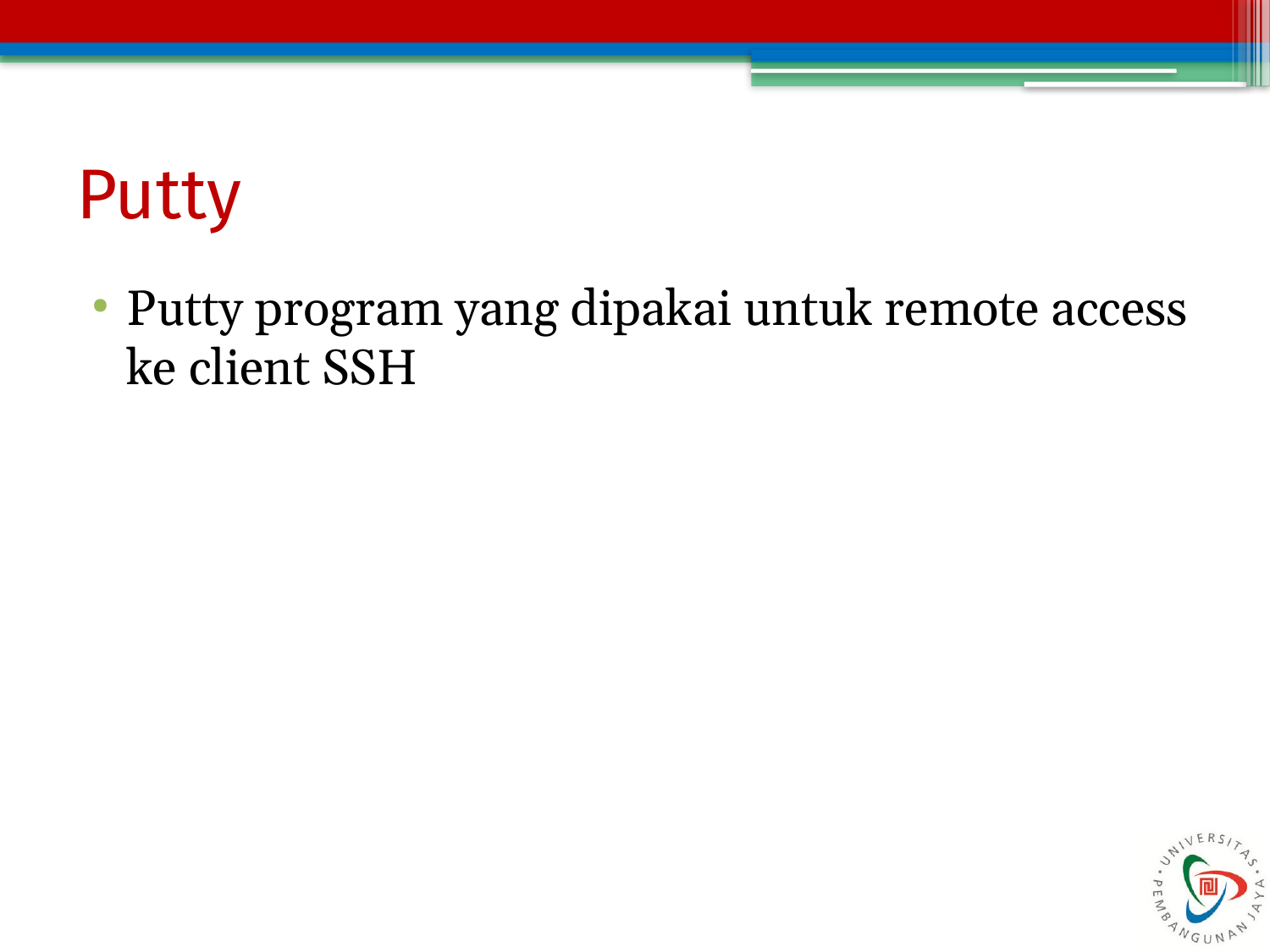

# Putty
Putty program yang dipakai untuk remote access ke client SSH